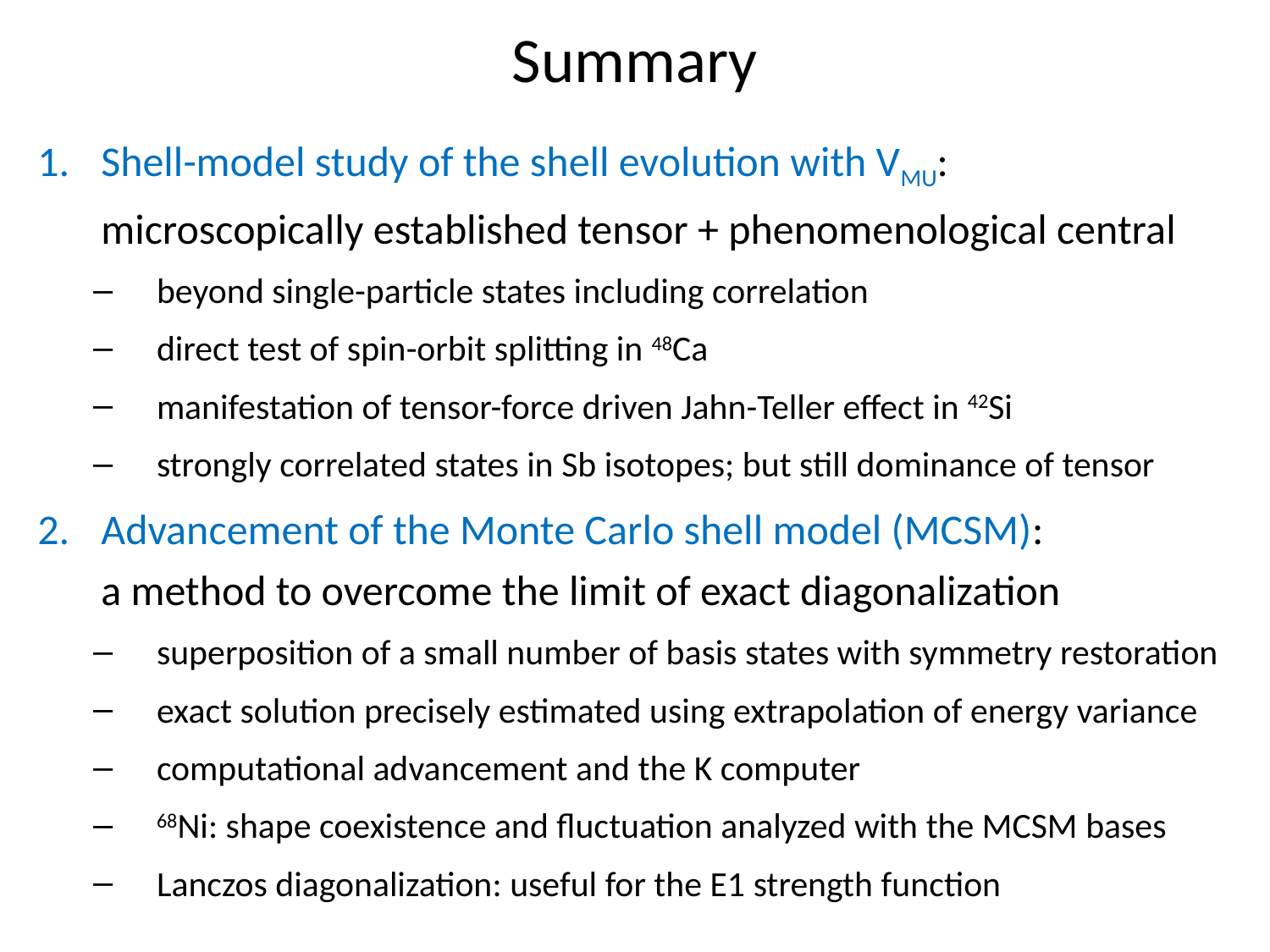

# Summary
Shell-model study of the shell evolution with VMU:
microscopically established tensor + phenomenological central
beyond single-particle states including correlation
direct test of spin-orbit splitting in 48Ca
manifestation of tensor-force driven Jahn-Teller effect in 42Si
strongly correlated states in Sb isotopes; but still dominance of tensor
Advancement of the Monte Carlo shell model (MCSM):
a method to overcome the limit of exact diagonalization
superposition of a small number of basis states with symmetry restoration
exact solution precisely estimated using extrapolation of energy variance
computational advancement and the K computer
68Ni: shape coexistence and fluctuation analyzed with the MCSM bases
Lanczos diagonalization: useful for the E1 strength function